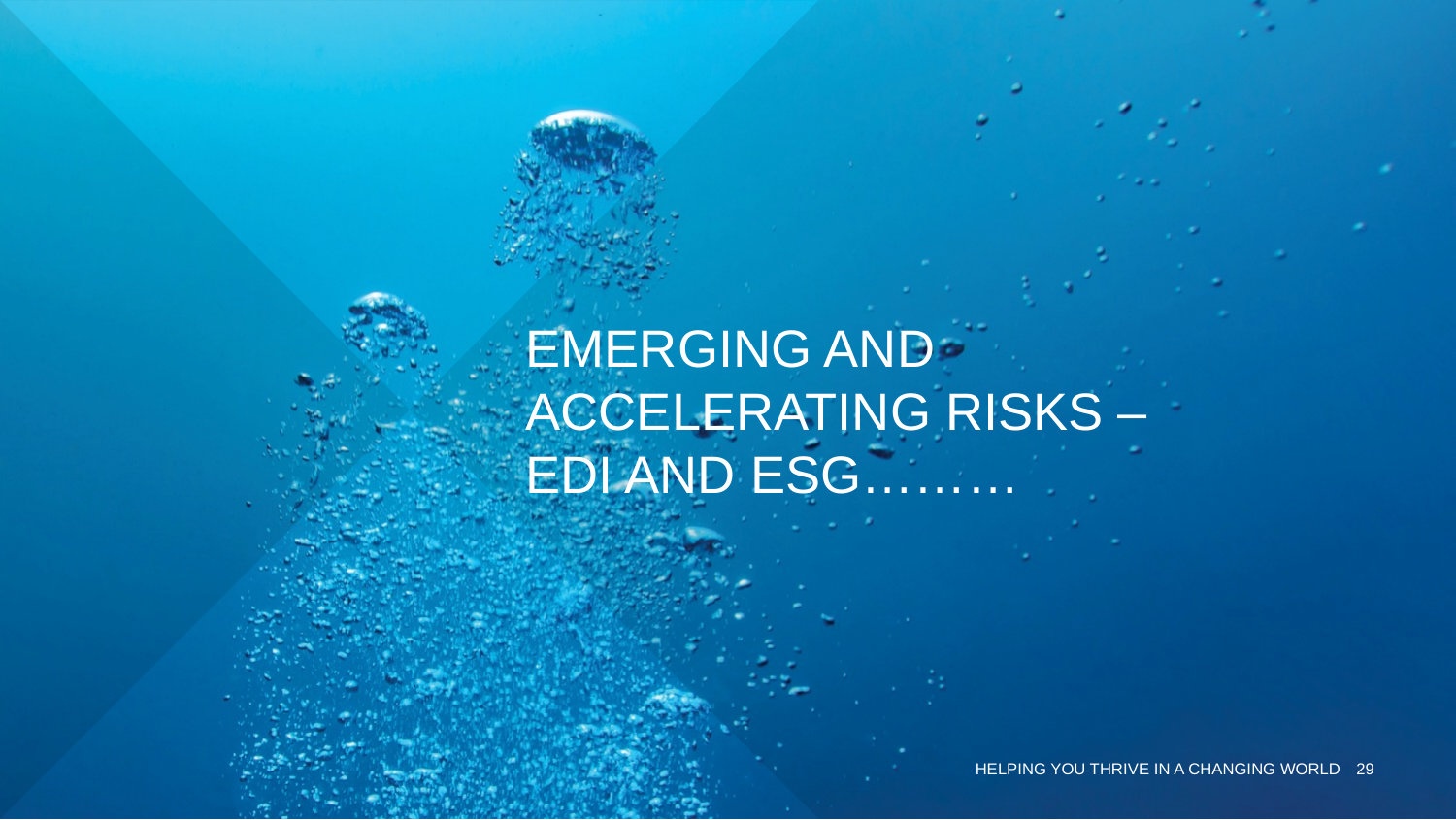

# EMERGING AND ACCELERATING RISKS – EDI AND ESG………
HELPING YOU THRIVE IN A CHANGING WORLD
29